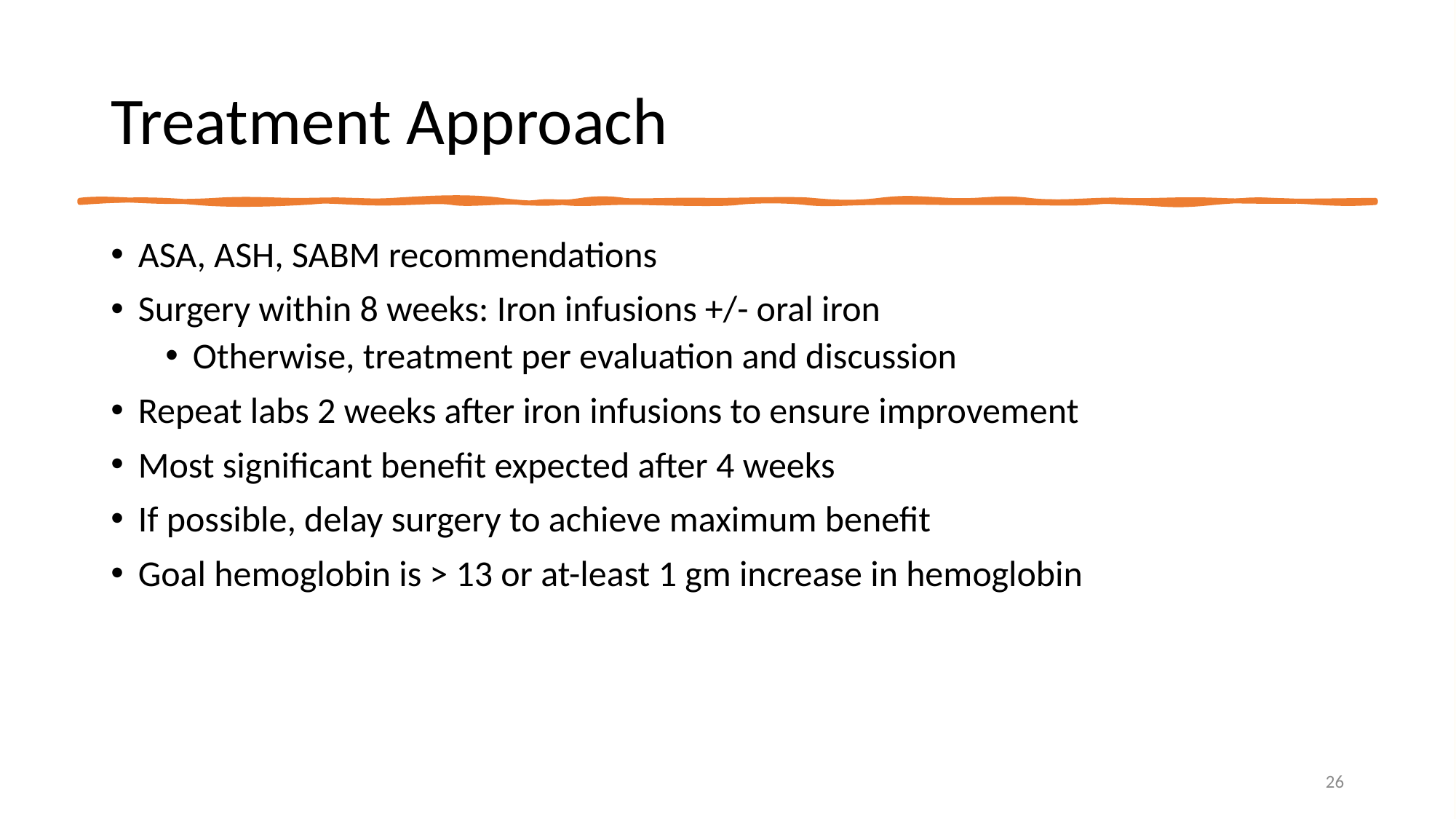

# Treatment Approach

ASA, ASH, SABM recommendations
Surgery within 8 weeks: Iron infusions +/- oral iron
Otherwise, treatment per evaluation and discussion
Repeat labs 2 weeks after iron infusions to ensure improvement
Most significant benefit expected after 4 weeks
If possible, delay surgery to achieve maximum benefit
Goal hemoglobin is > 13 or at-least 1 gm increase in hemoglobin

26